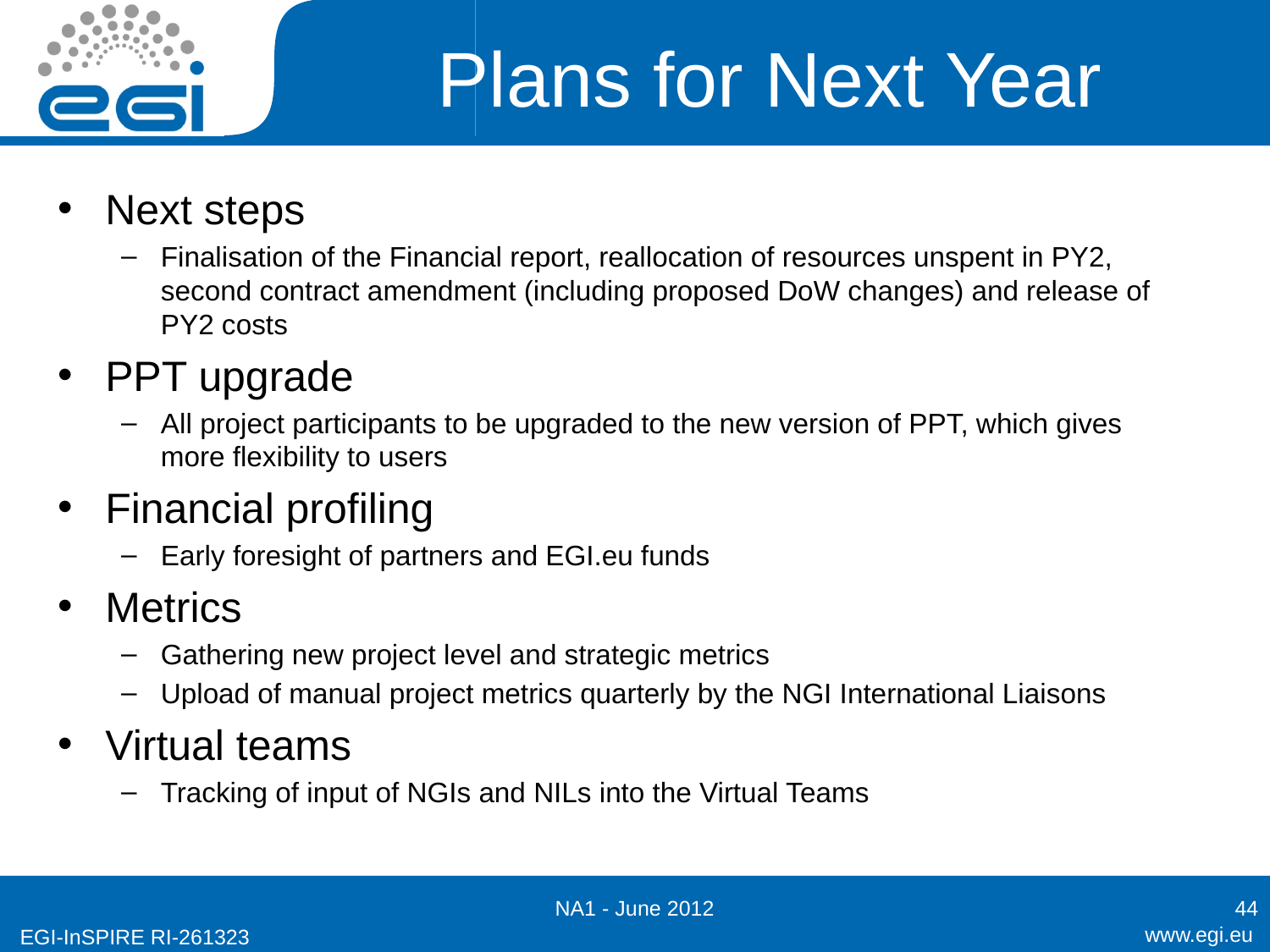

# Plans for Next Year
Next steps
Finalisation of the Financial report, reallocation of resources unspent in PY2, second contract amendment (including proposed DoW changes) and release of PY2 costs
PPT upgrade
All project participants to be upgraded to the new version of PPT, which gives more flexibility to users
Financial profiling
Early foresight of partners and EGI.eu funds
Metrics
Gathering new project level and strategic metrics
Upload of manual project metrics quarterly by the NGI International Liaisons
Virtual teams
Tracking of input of NGIs and NILs into the Virtual Teams
NA1 - June 2012
44